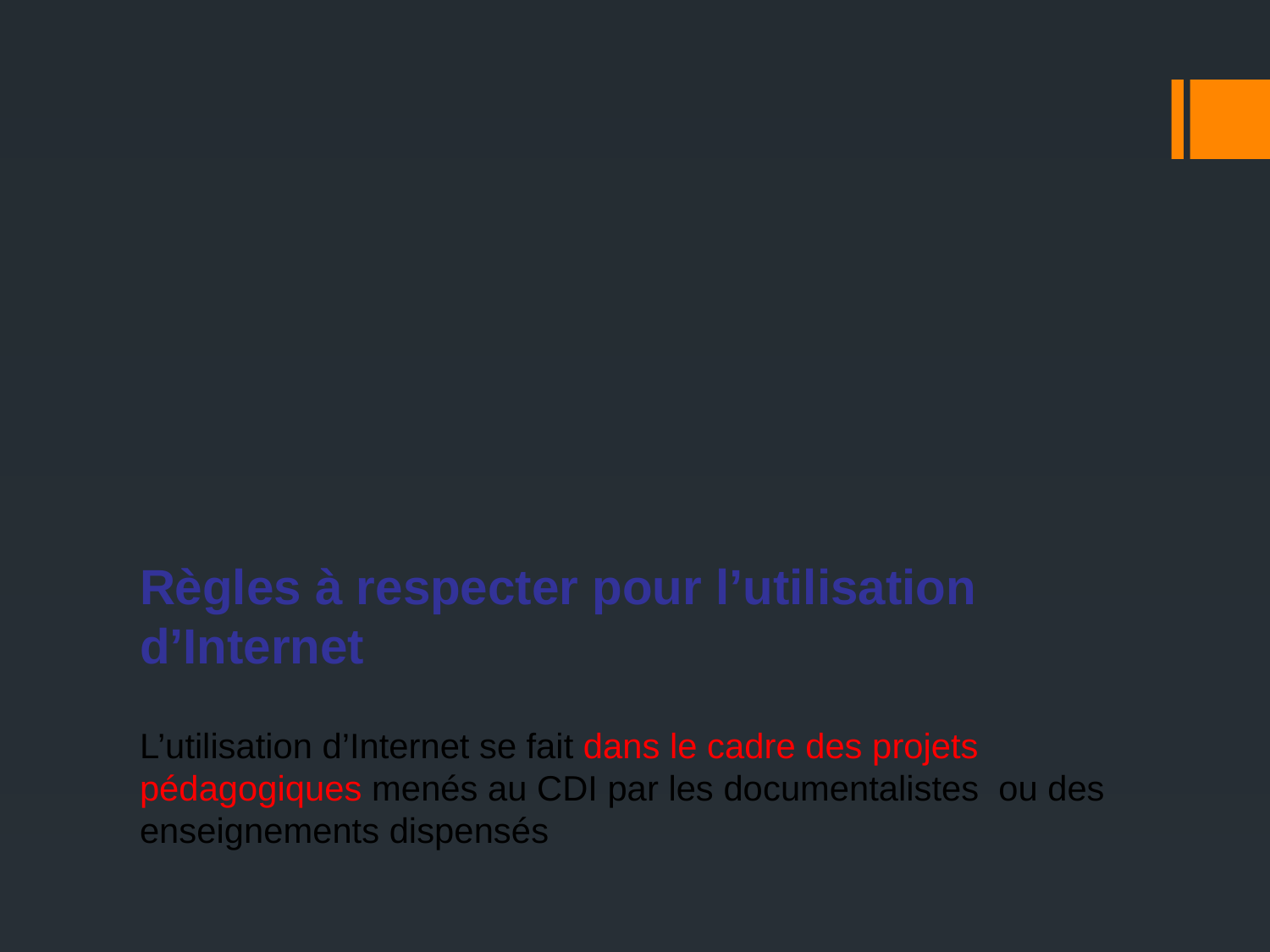

# Règles à respecter pour l’utilisation d’Internet
L’utilisation d’Internet se fait dans le cadre des projets pédagogiques menés au CDI par les documentalistes  ou des enseignements dispensés